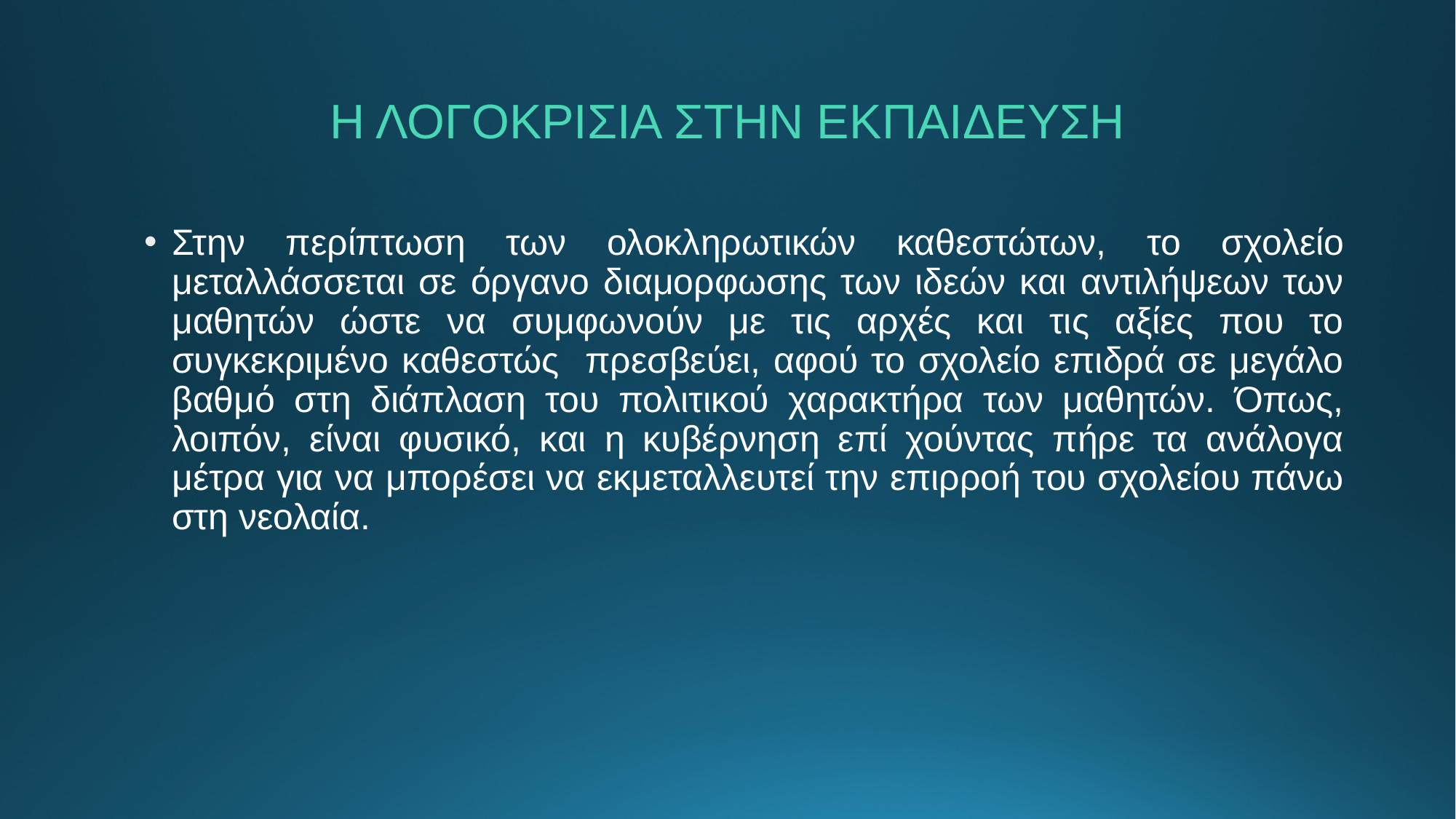

# Η ΛΟΓΟΚΡΙΣΙΑ ΣΤΗΝ ΕΚΠΑΙΔΕΥΣΗ
Στην περίπτωση των ολοκληρωτικών καθεστώτων, το σχολείο μεταλλάσσεται σε όργανο διαμορφωσης των ιδεών και αντιλήψεων των μαθητών ώστε να συμφωνούν με τις αρχές και τις αξίες που το συγκεκριμένο καθεστώς  πρεσβεύει, αφού το σχολείο επιδρά σε μεγάλο βαθμό στη διάπλαση του πολιτικού χαρακτήρα των μαθητών. Όπως, λοιπόν, είναι φυσικό, και η κυβέρνηση επί χούντας πήρε τα ανάλογα μέτρα για να μπορέσει να εκμεταλλευτεί την επιρροή του σχολείου πάνω στη νεολαία.